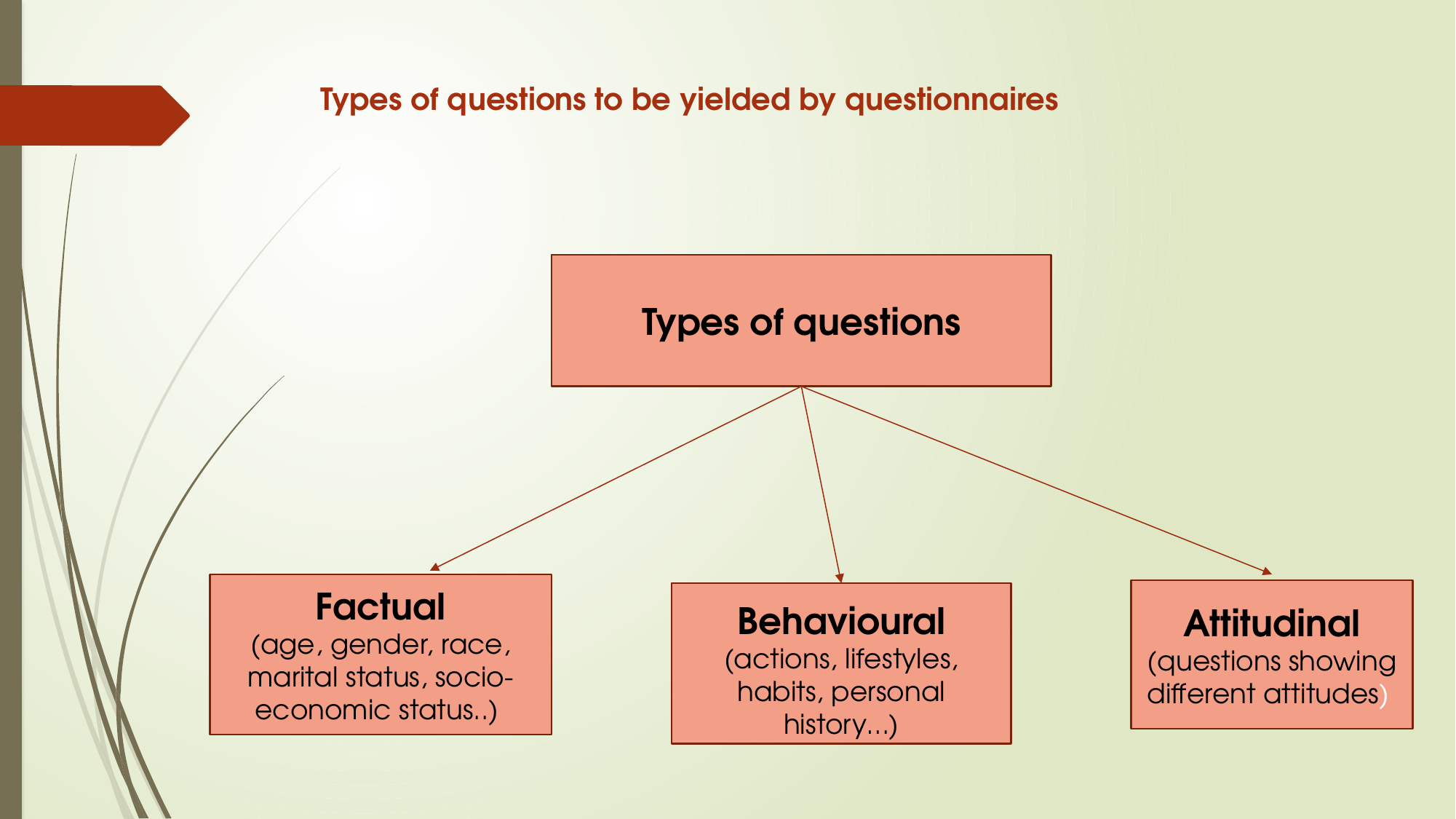

# Types of questions to be yielded by questionnaires
Types of questions
Factual
(age, gender, race, marital status, socio-economic status..)
Attitudinal
(questions showing different attitudes)

Behavioural
(actions, lifestyles, habits, personal history…)